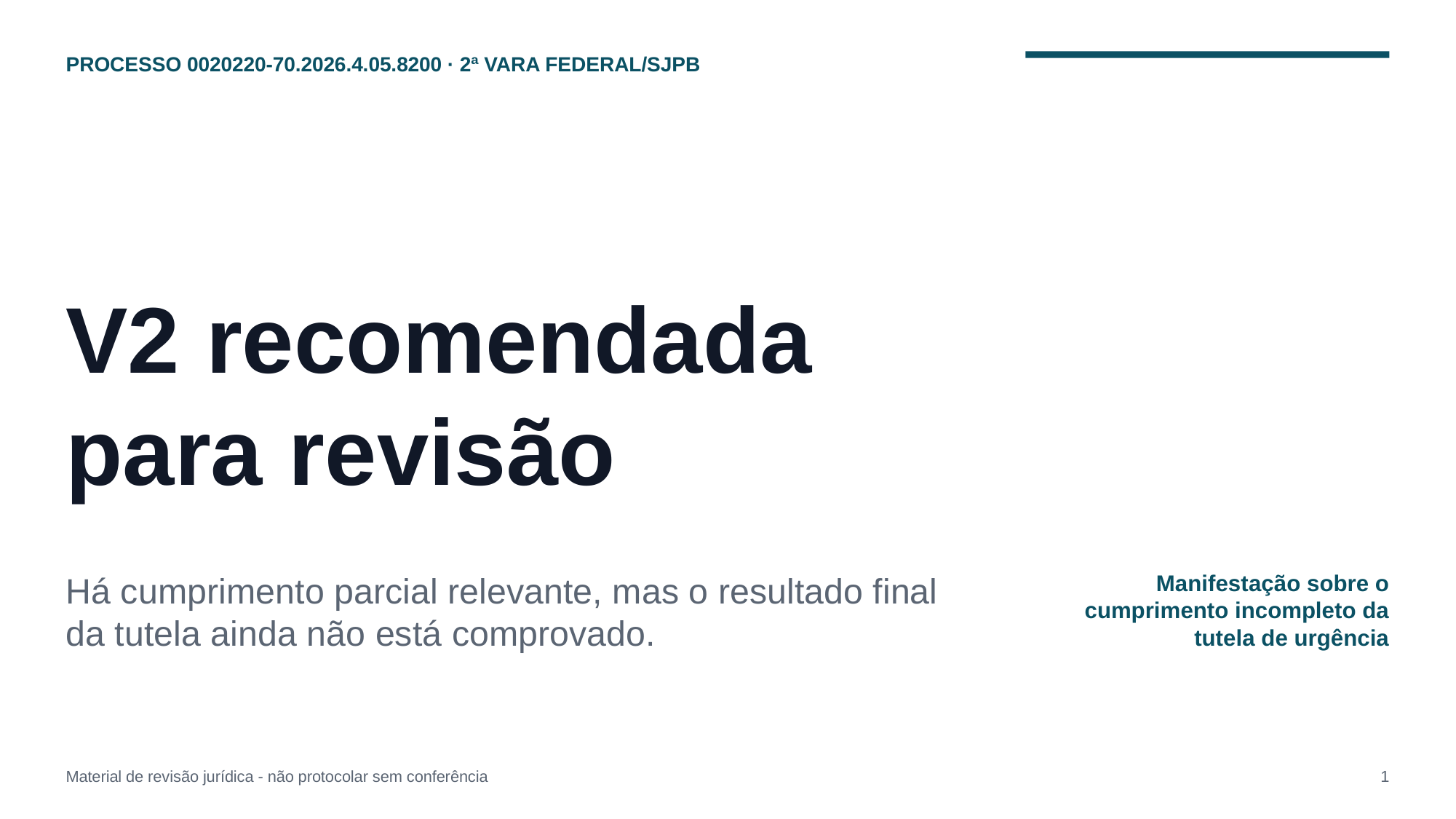

PROCESSO 0020220-70.2026.4.05.8200 · 2ª VARA FEDERAL/SJPB

V2 recomendada
para revisão
Há cumprimento parcial relevante, mas o resultado final da tutela ainda não está comprovado.
Manifestação sobre o cumprimento incompleto da tutela de urgência
Material de revisão jurídica - não protocolar sem conferência
1